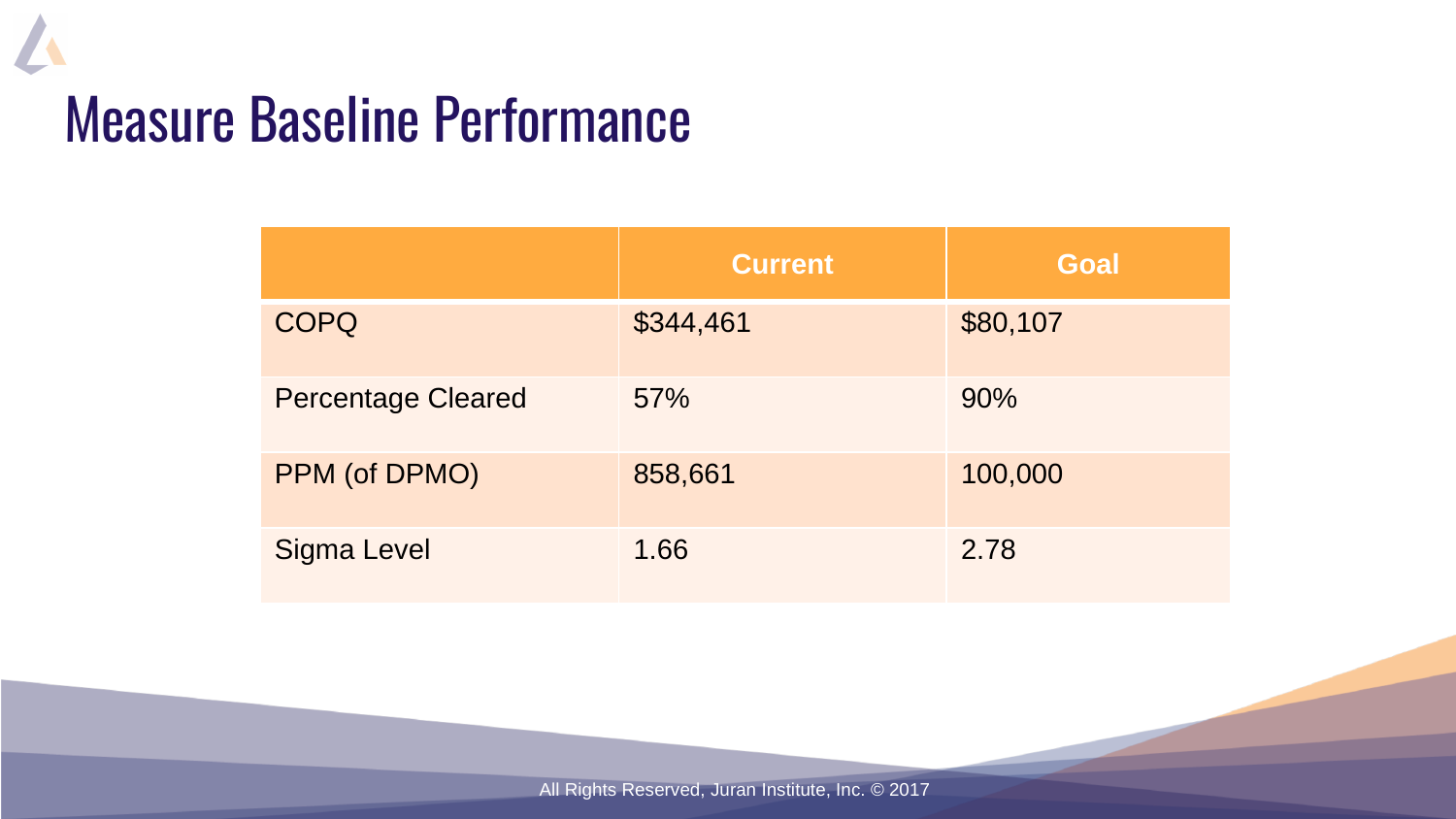

# Measure Baseline Performance
|  | Current | Goal |
| --- | --- | --- |
| COPQ | $344,461 | $80,107 |
| Percentage Cleared | 57% | 90% |
| PPM (of DPMO) | 858,661 | 100,000 |
| Sigma Level | 1.66 | 2.78 |